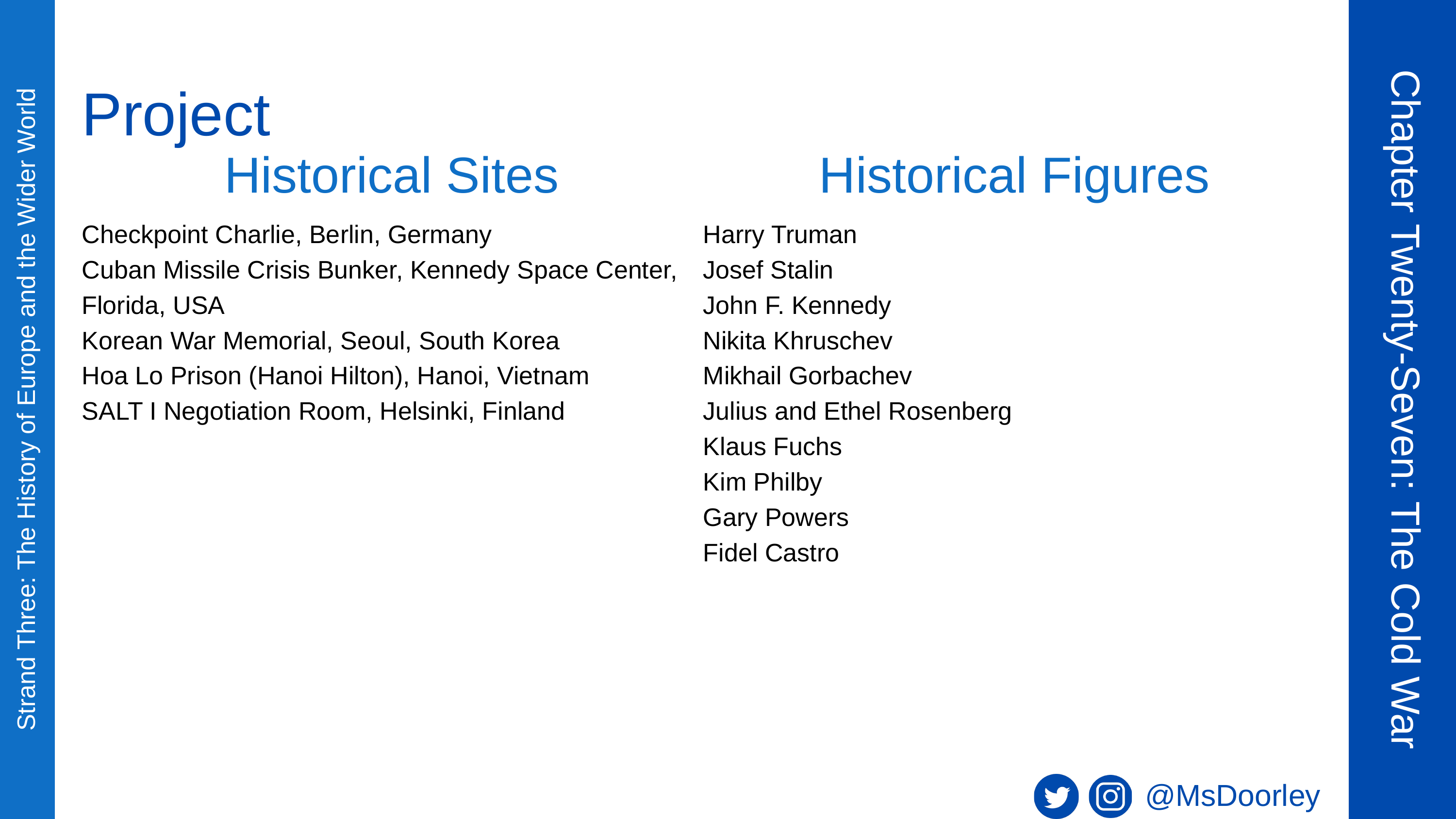

Project
Historical Sites
Historical Figures
Checkpoint Charlie, Berlin, Germany
Cuban Missile Crisis Bunker, Kennedy Space Center, Florida, USA
Korean War Memorial, Seoul, South Korea
Hoa Lo Prison (Hanoi Hilton), Hanoi, Vietnam
SALT I Negotiation Room, Helsinki, Finland

Harry Truman
Josef Stalin
John F. Kennedy
Nikita Khruschev
Mikhail Gorbachev
Julius and Ethel Rosenberg
Klaus Fuchs
Kim Philby
Gary Powers
Fidel Castro

Chapter Twenty-Seven: The Cold War
Strand Three: The History of Europe and the Wider World

@MsDoorley